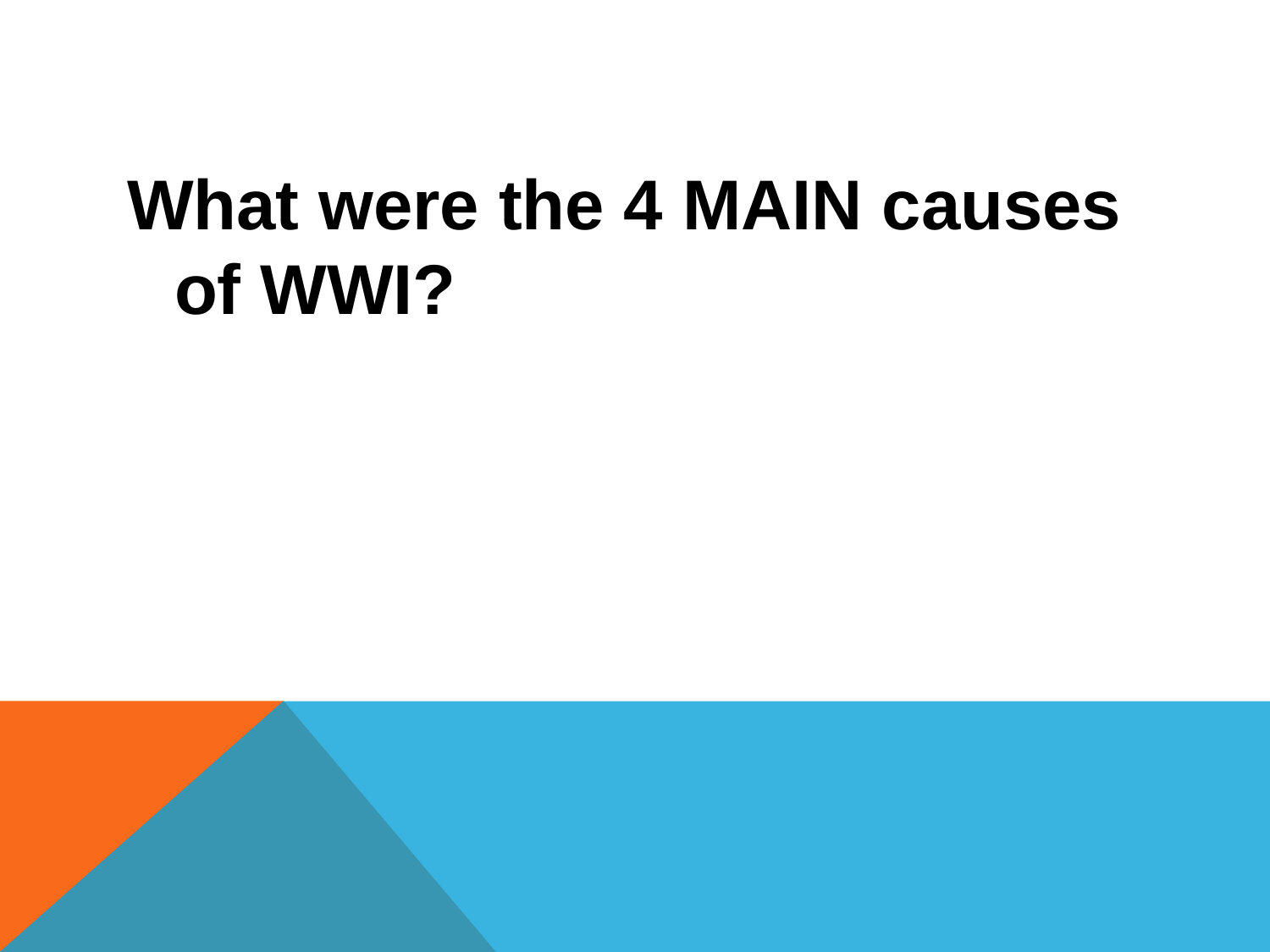

#
What were the 4 MAIN causes of WWI?